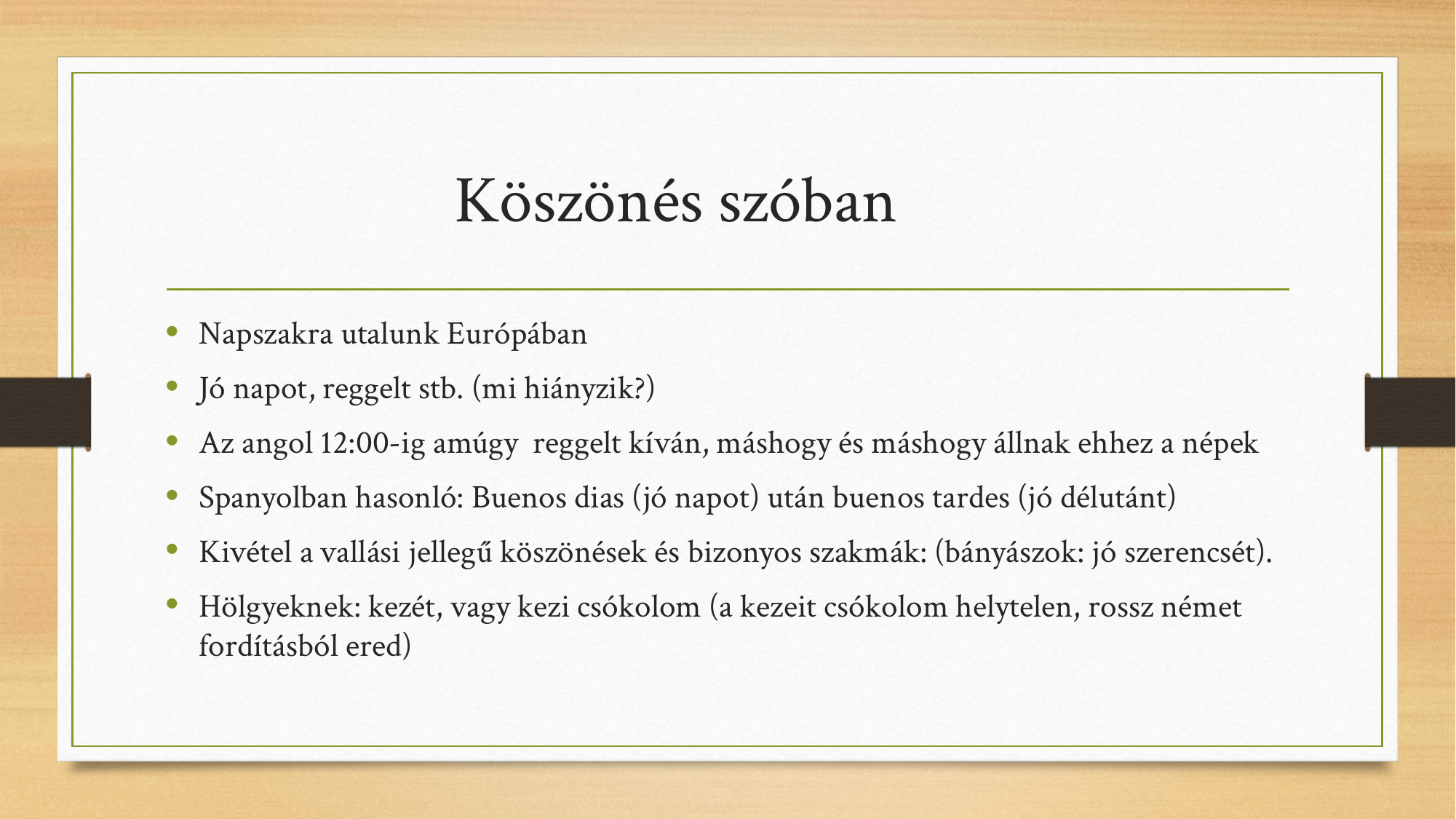

# Köszönés szóban
Napszakra utalunk Európában
Jó napot, reggelt stb. (mi hiányzik?)
Az angol 12:00-ig amúgy  reggelt kíván, máshogy és máshogy állnak ehhez a népek
Spanyolban hasonló: Buenos dias (jó napot) után buenos tardes (jó délutánt)
Kivétel a vallási jellegű köszönések és bizonyos szakmák: (bányászok: jó szerencsét).
Hölgyeknek: kezét, vagy kezi csókolom (a kezeit csókolom helytelen, rossz német fordításból ered)